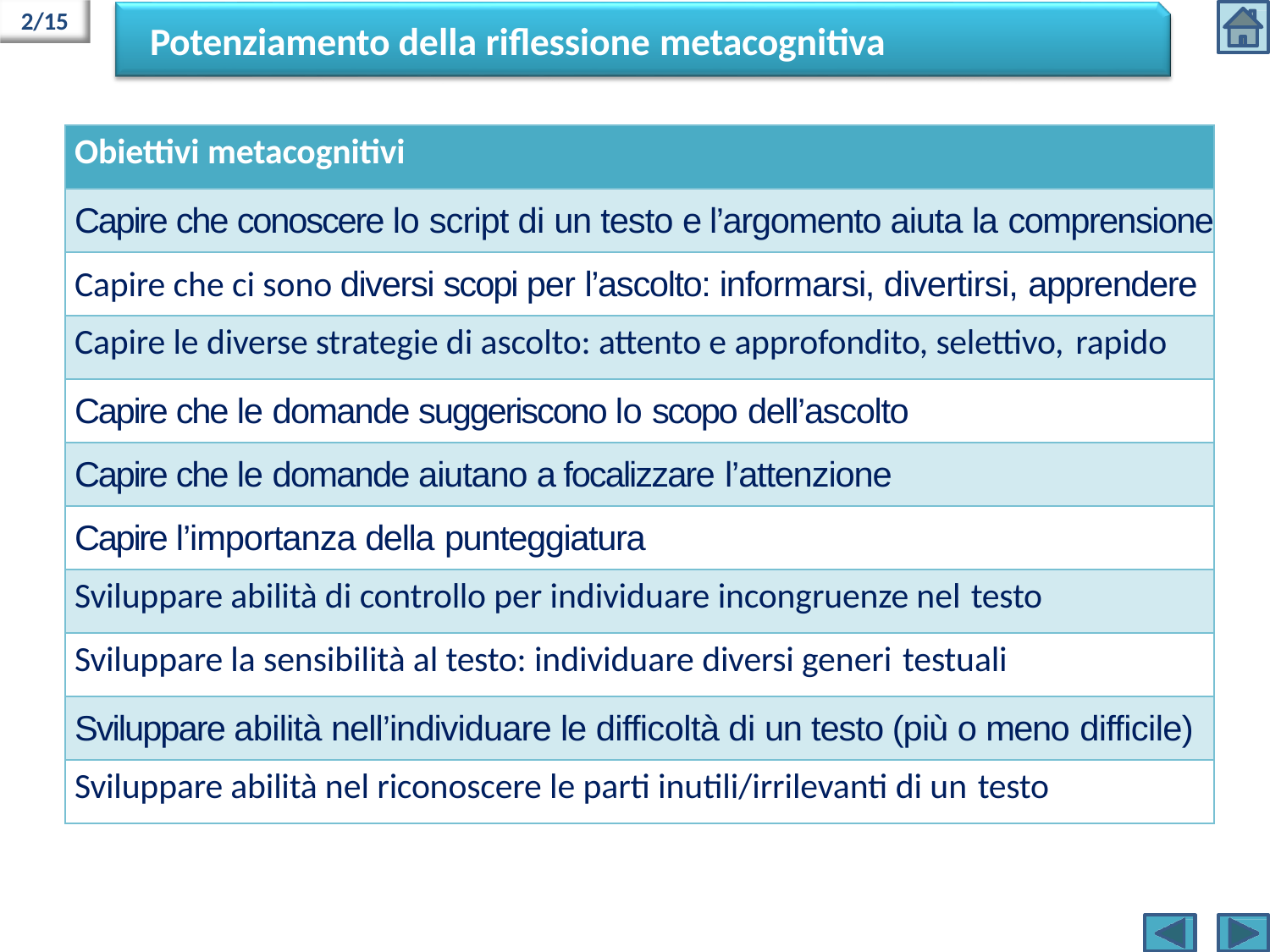

2/15
# Potenziamento della riflessione metacognitiva
| Obiettivi metacognitivi |
| --- |
| Capire che conoscere lo script di un testo e l’argomento aiuta la comprensione |
| Capire che ci sono diversi scopi per l’ascolto: informarsi, divertirsi, apprendere |
| Capire le diverse strategie di ascolto: attento e approfondito, selettivo, rapido |
| Capire che le domande suggeriscono lo scopo dell’ascolto |
| Capire che le domande aiutano a focalizzare l’attenzione |
| Capire l’importanza della punteggiatura |
| Sviluppare abilità di controllo per individuare incongruenze nel testo |
| Sviluppare la sensibilità al testo: individuare diversi generi testuali |
| Sviluppare abilità nell’individuare le difficoltà di un testo (più o meno difficile) |
| Sviluppare abilità nel riconoscere le parti inutili/irrilevanti di un testo |